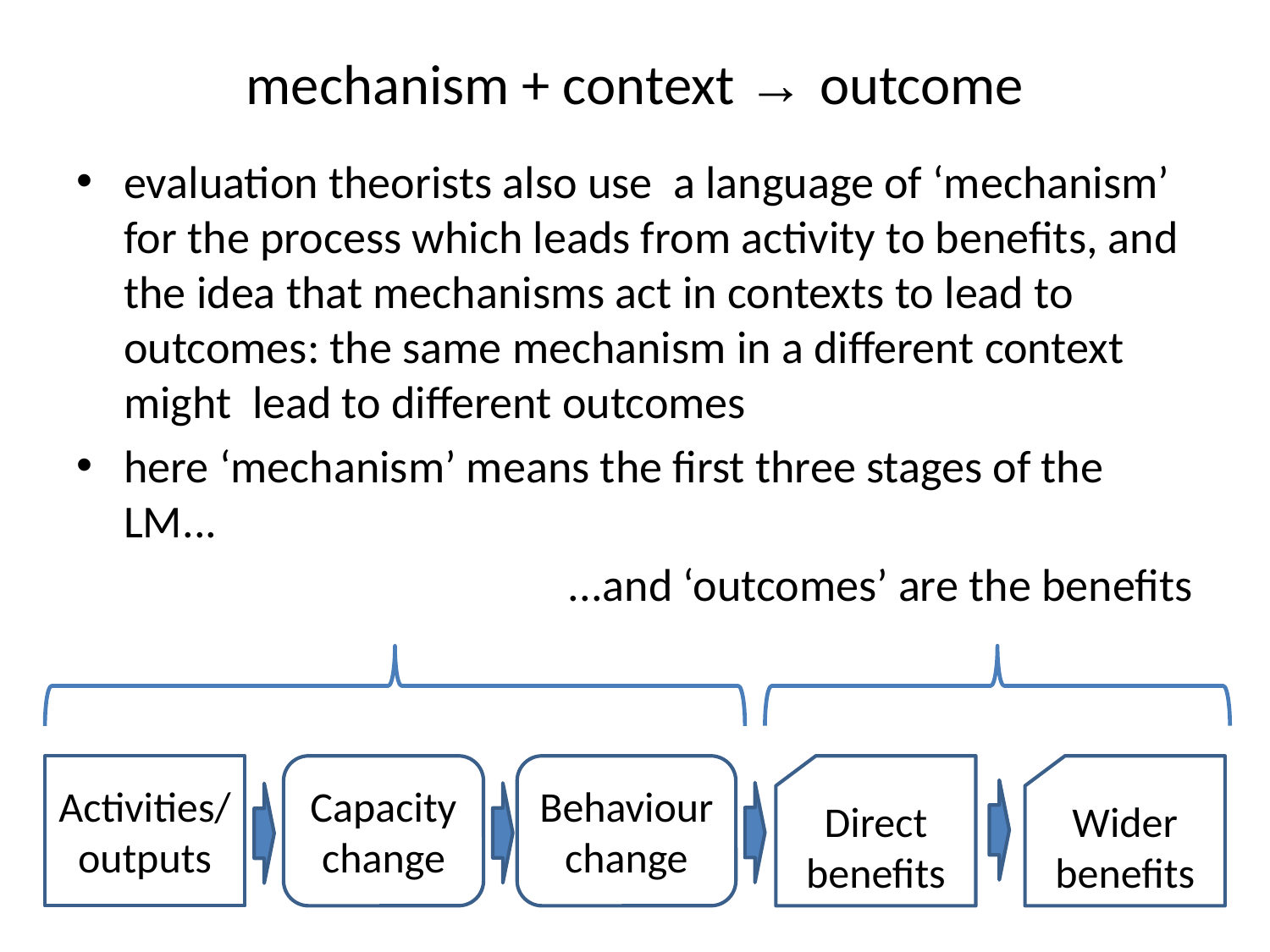

# mechanism + context → outcome
evaluation theorists also use  a language of ‘mechanism’ for the process which leads from activity to benefits, and the idea that mechanisms act in contexts to lead to outcomes: the same mechanism in a different context might  lead to different outcomes
here ‘mechanism’ means the first three stages of the LM...
...and ‘outcomes’ are the benefits

Activities/ outputs
Capacity change
Direct benefits
Wider benefits
Behaviour change